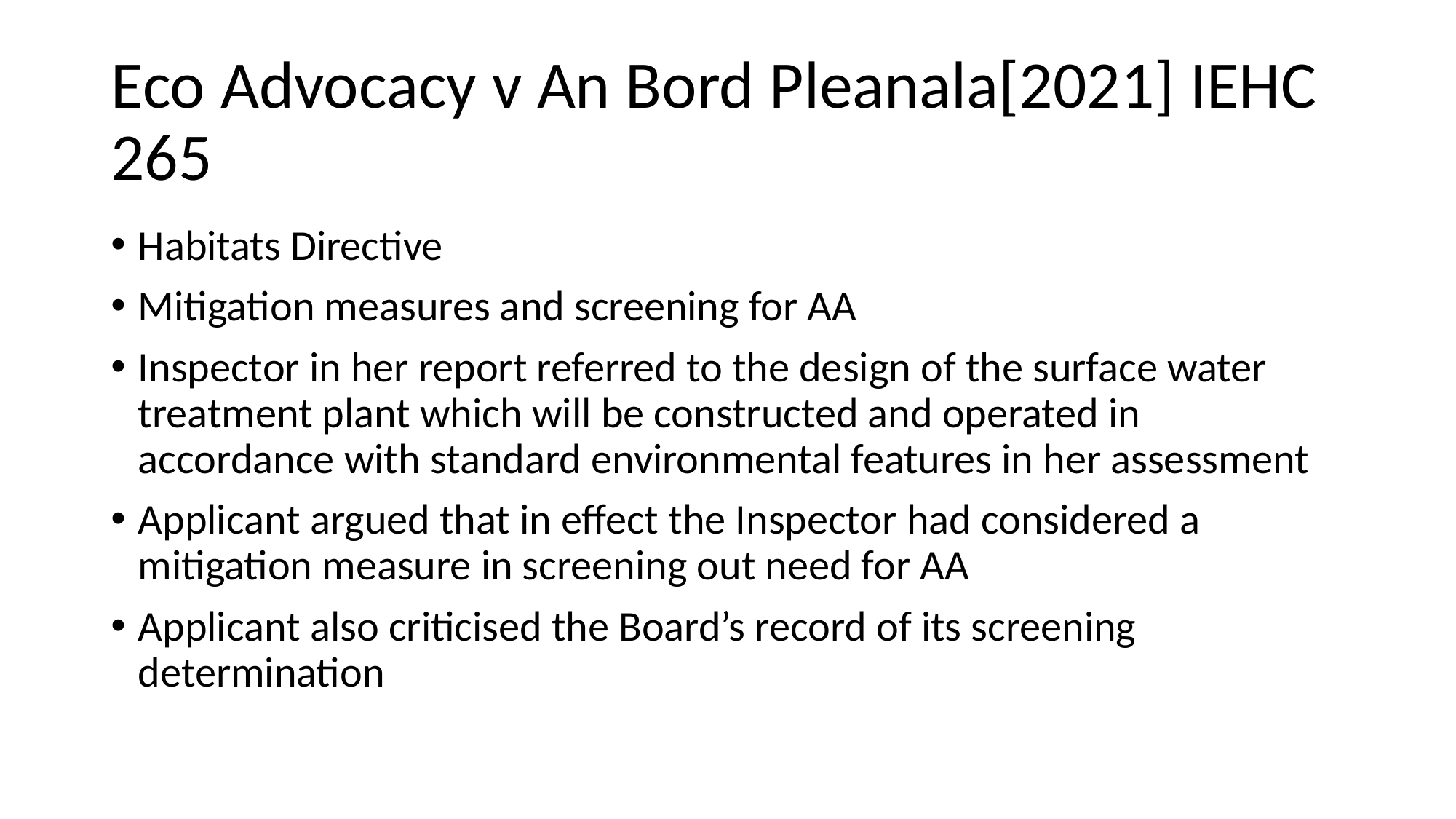

# Eco Advocacy v An Bord Pleanala[2021] IEHC 265
Habitats Directive
Mitigation measures and screening for AA
Inspector in her report referred to the design of the surface water treatment plant which will be constructed and operated in accordance with standard environmental features in her assessment
Applicant argued that in effect the Inspector had considered a mitigation measure in screening out need for AA
Applicant also criticised the Board’s record of its screening determination